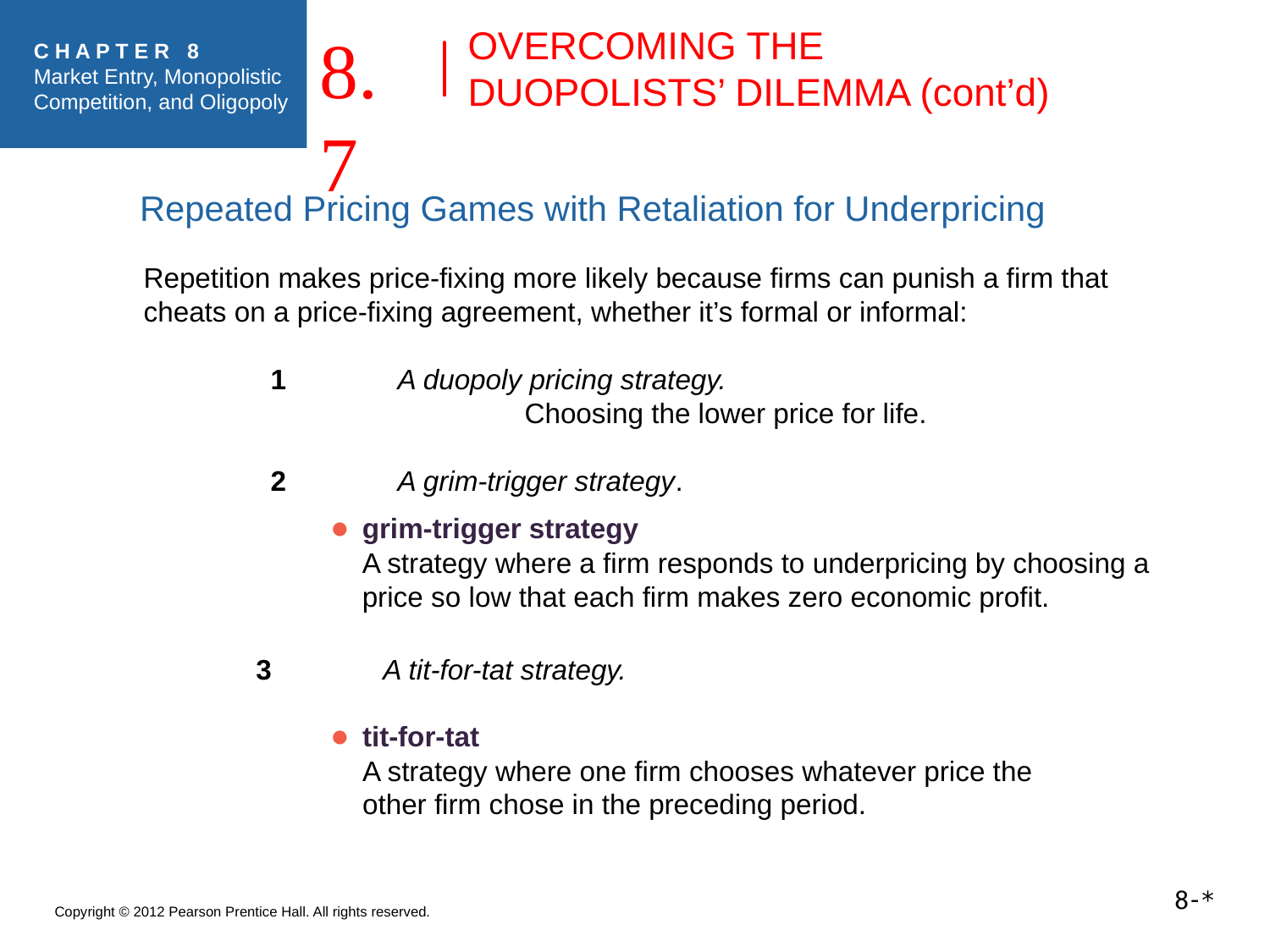

8.7
# OVERCOMING THE DUOPOLISTS’ DILEMMA (cont’d)
Repeated Pricing Games with Retaliation for Underpricing
Repetition makes price-fixing more likely because firms can punish a firm that cheats on a price-fixing agreement, whether it’s formal or informal:

	1	A duopoly pricing strategy.
			Choosing the lower price for life.

	2	A grim-trigger strategy.
●	grim-trigger strategy
A strategy where a firm responds to underpricing by choosing a price so low that each firm makes zero economic profit.
	3	A tit-for-tat strategy.
●	tit-for-tat
A strategy where one firm chooses whatever price the other firm chose in the preceding period.